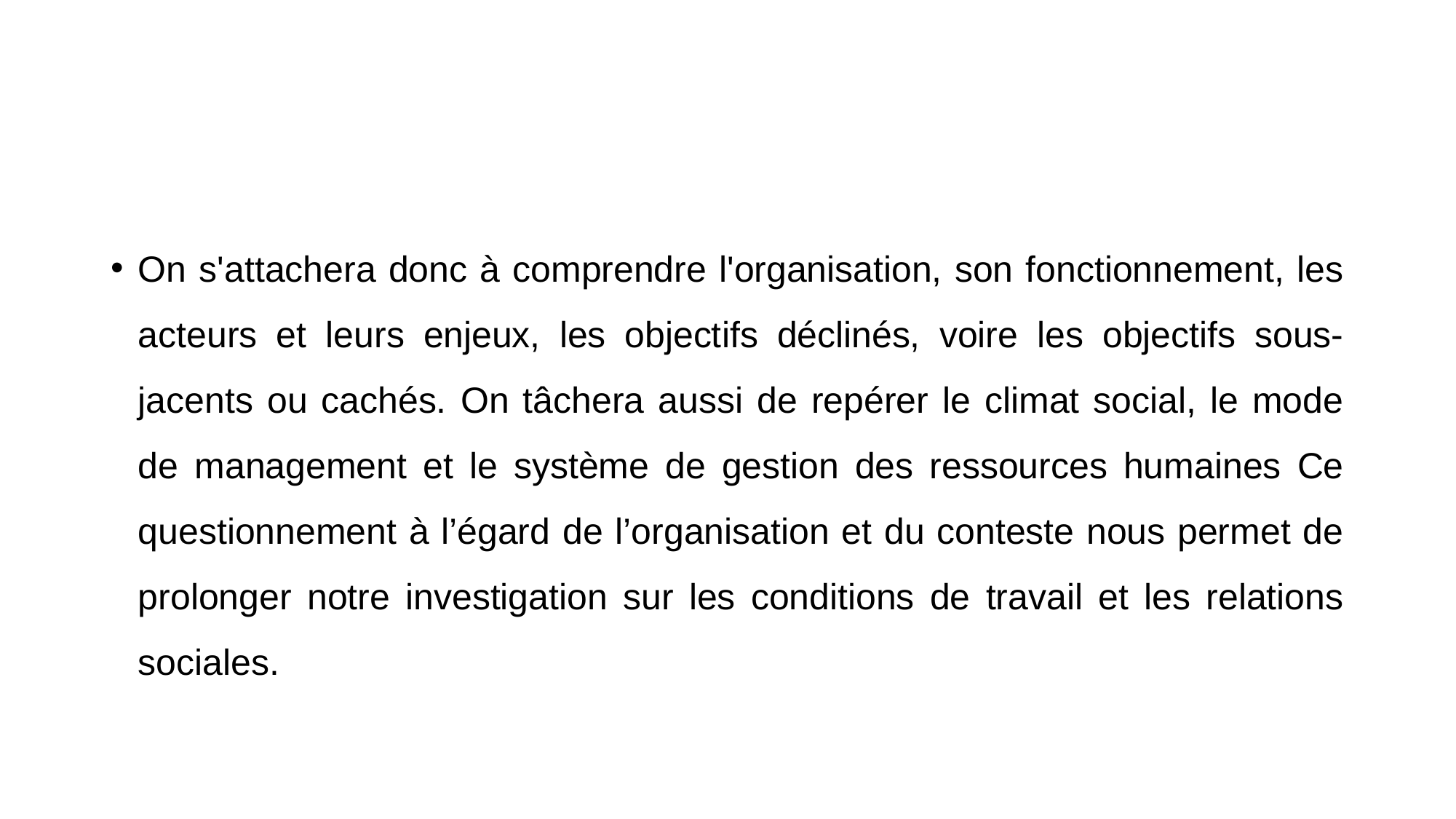

#
On s'attachera donc à comprendre l'organisation, son fonctionnement, les acteurs et leurs enjeux, les objectifs déclinés, voire les objectifs sous-jacents ou cachés. On tâchera aussi de repérer le climat social, le mode de management et le système de gestion des ressources humaines Ce questionnement à l’égard de l’organisation et du conteste nous permet de prolonger notre investigation sur les conditions de travail et les relations sociales.